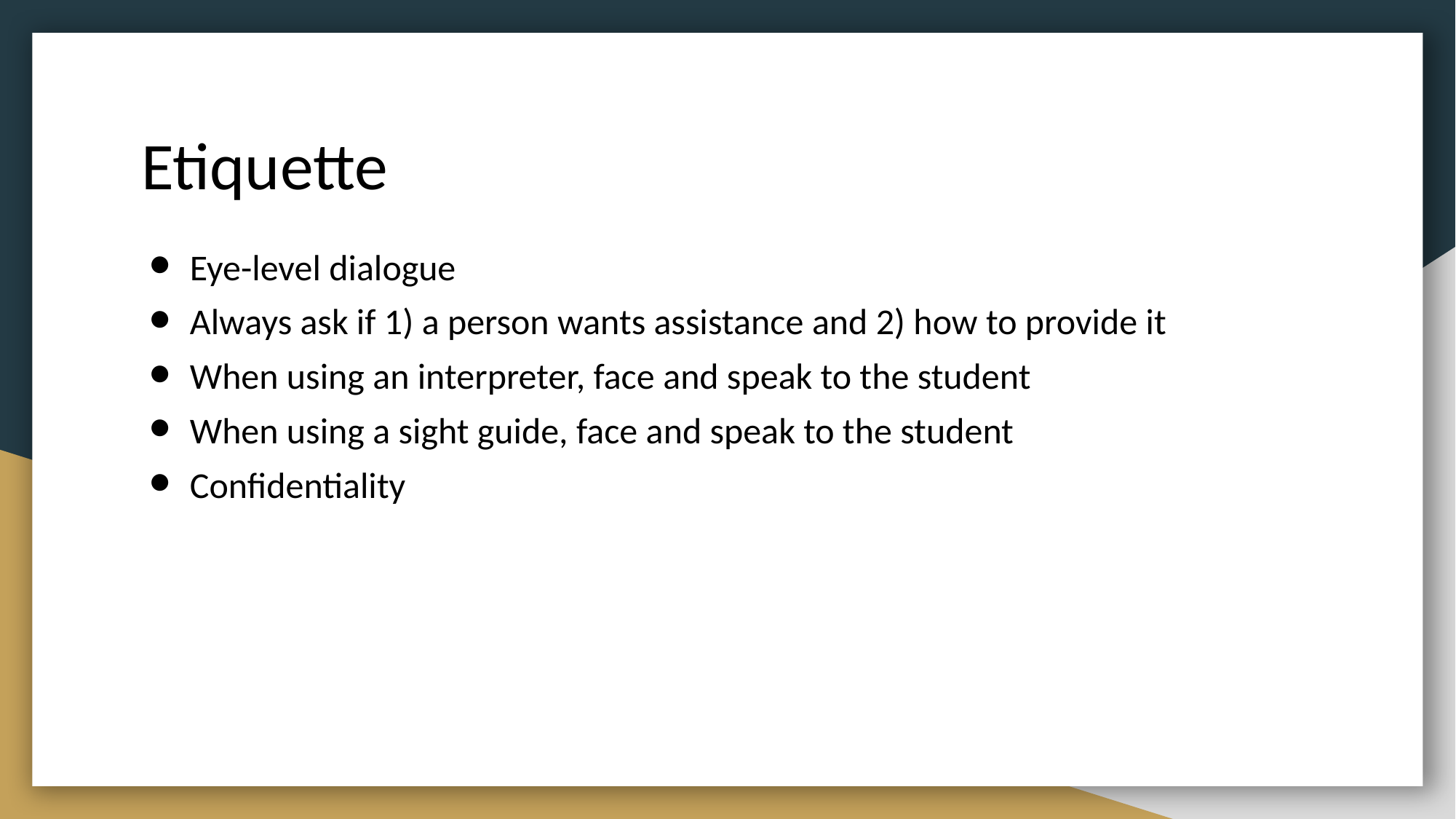

# Etiquette
Eye-level dialogue
Always ask if 1) a person wants assistance and 2) how to provide it
When using an interpreter, face and speak to the student
When using a sight guide, face and speak to the student
Confidentiality